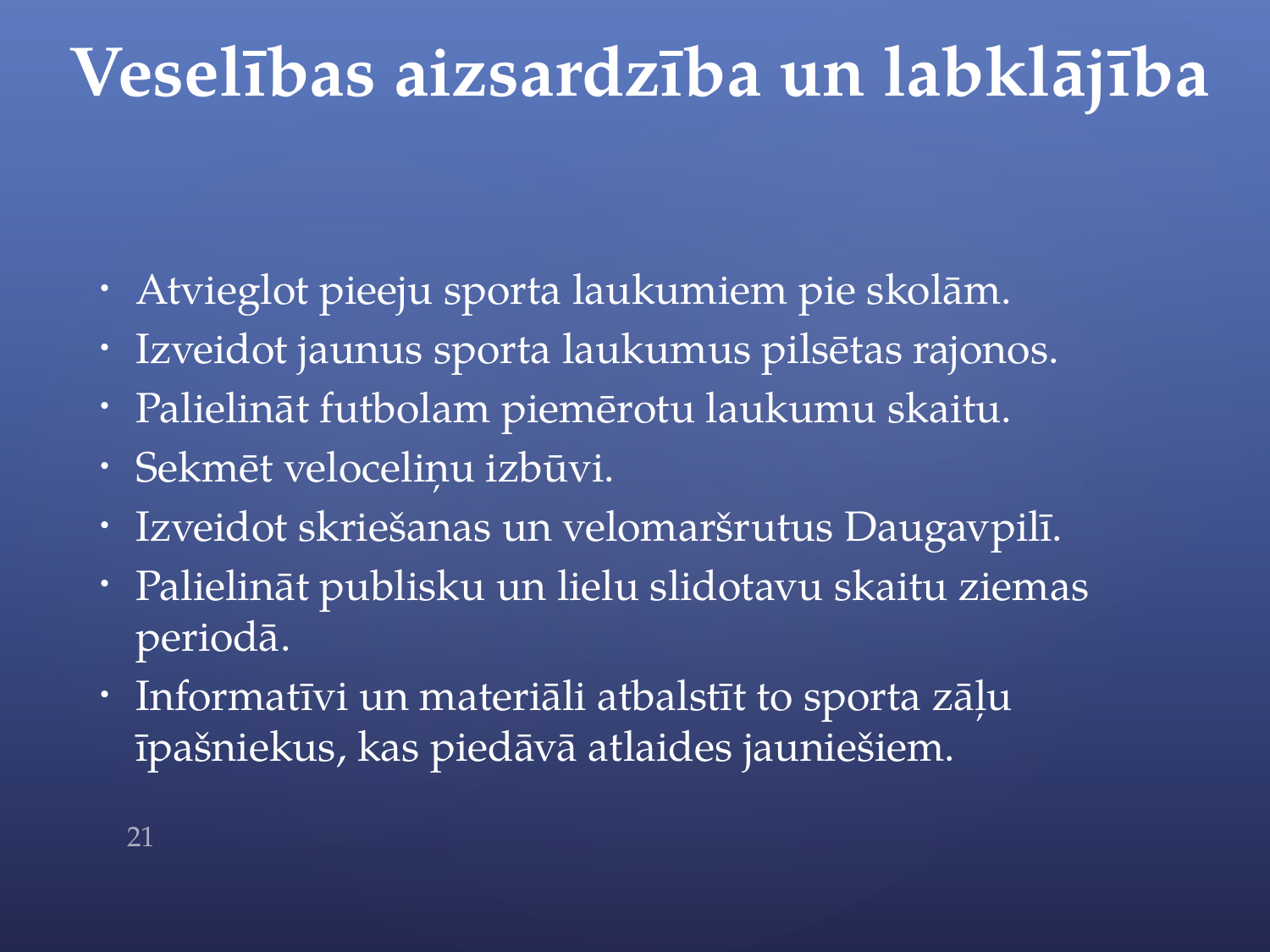

# Veselības aizsardzība un labklājība
Atvieglot pieeju sporta laukumiem pie skolām.
Izveidot jaunus sporta laukumus pilsētas rajonos.
Palielināt futbolam piemērotu laukumu skaitu.
Sekmēt veloceliņu izbūvi.
Izveidot skriešanas un velomaršrutus Daugavpilī.
Palielināt publisku un lielu slidotavu skaitu ziemas periodā.
Informatīvi un materiāli atbalstīt to sporta zāļu īpašniekus, kas piedāvā atlaides jauniešiem.
21